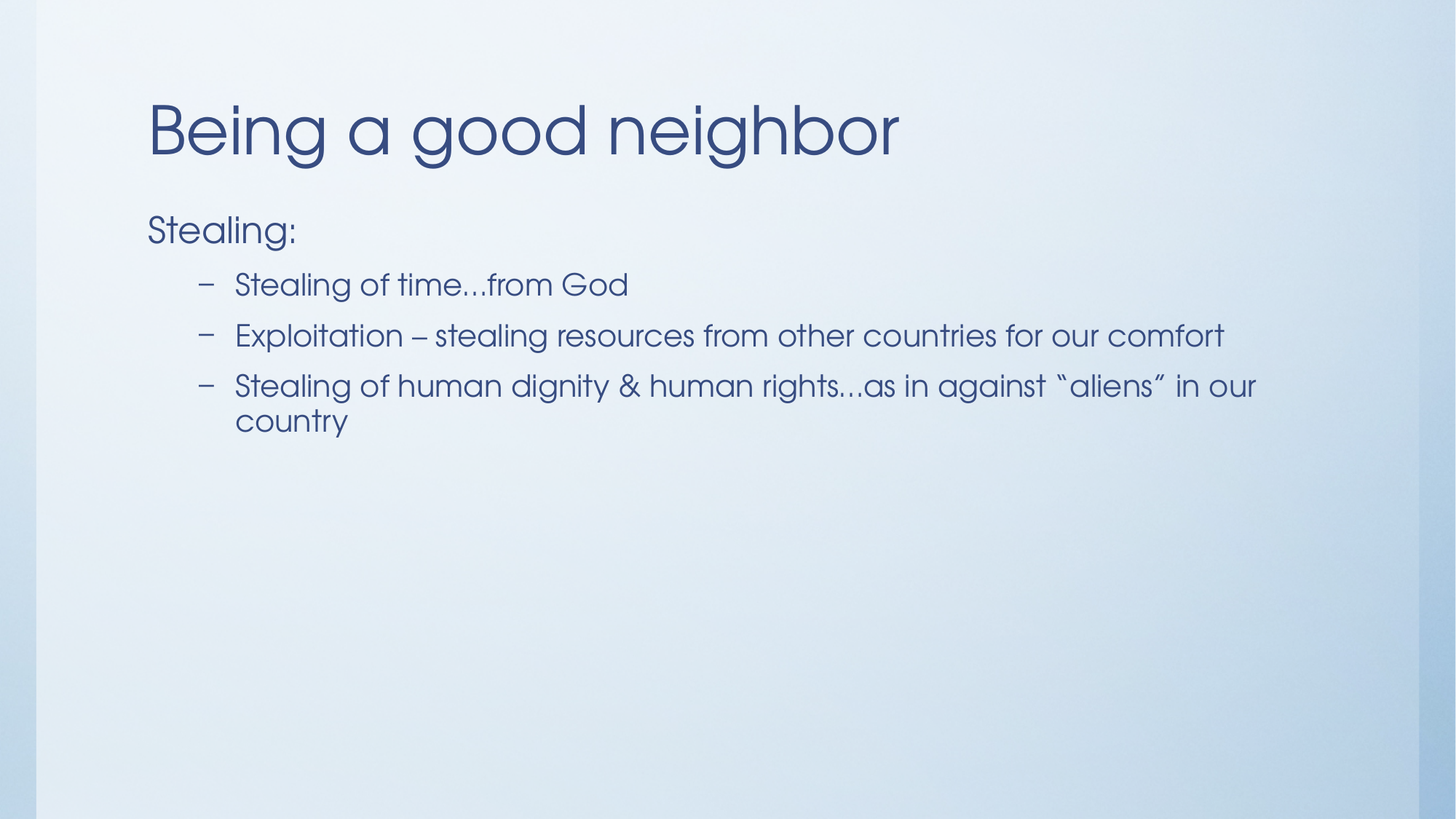

# Being a good neighbor
Stealing:
Stealing of time…from God
Exploitation – stealing resources from other countries for our comfort
Stealing of human dignity & human rights…as in against “aliens” in our country